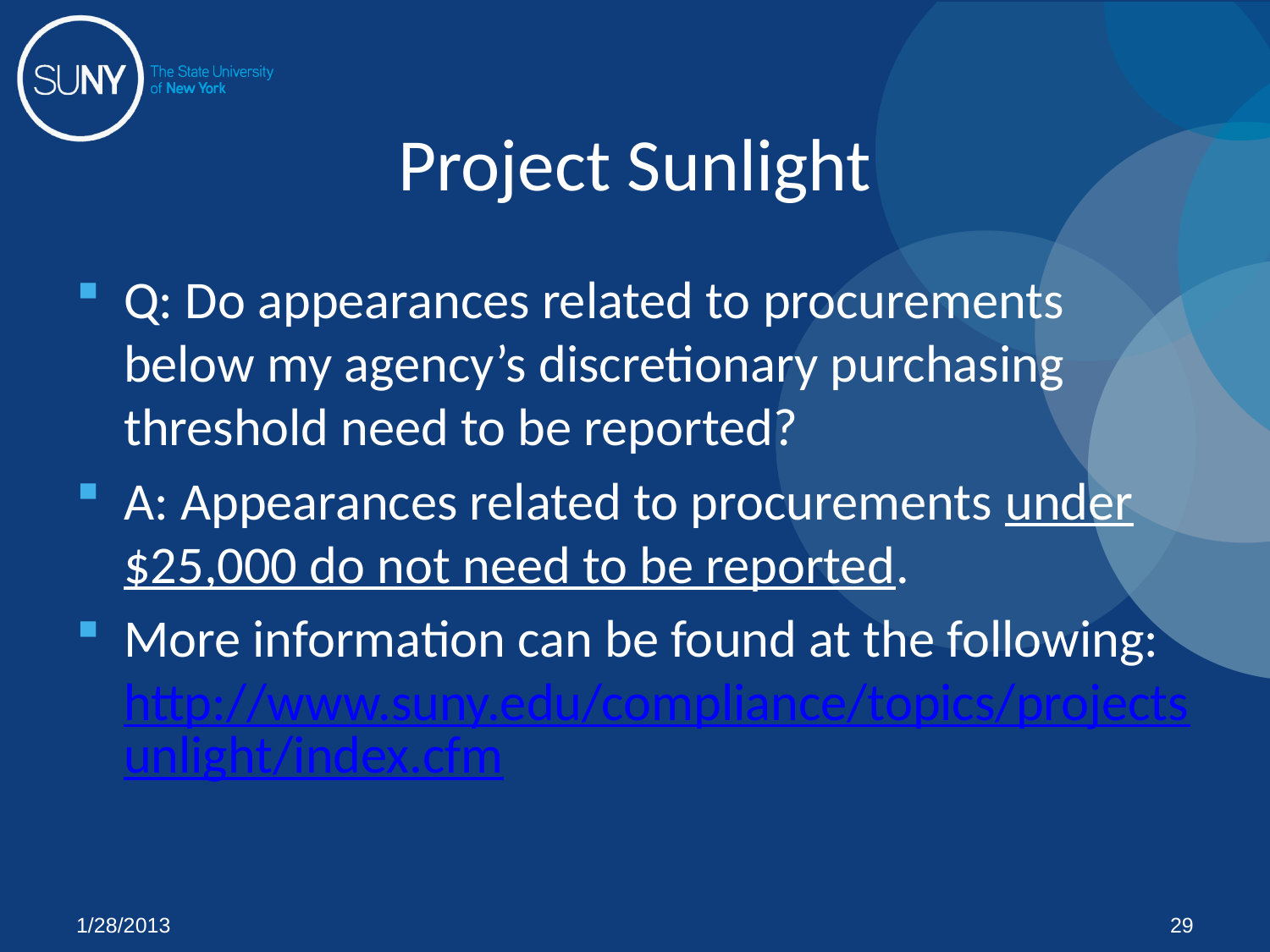

# Project Sunlight
Q: Do appearances related to procurements below my agency’s discretionary purchasing threshold need to be reported?
A: Appearances related to procurements under $25,000 do not need to be reported.
More information can be found at the following: http://www.suny.edu/compliance/topics/projectsunlight/index.cfm

1/28/2013
29